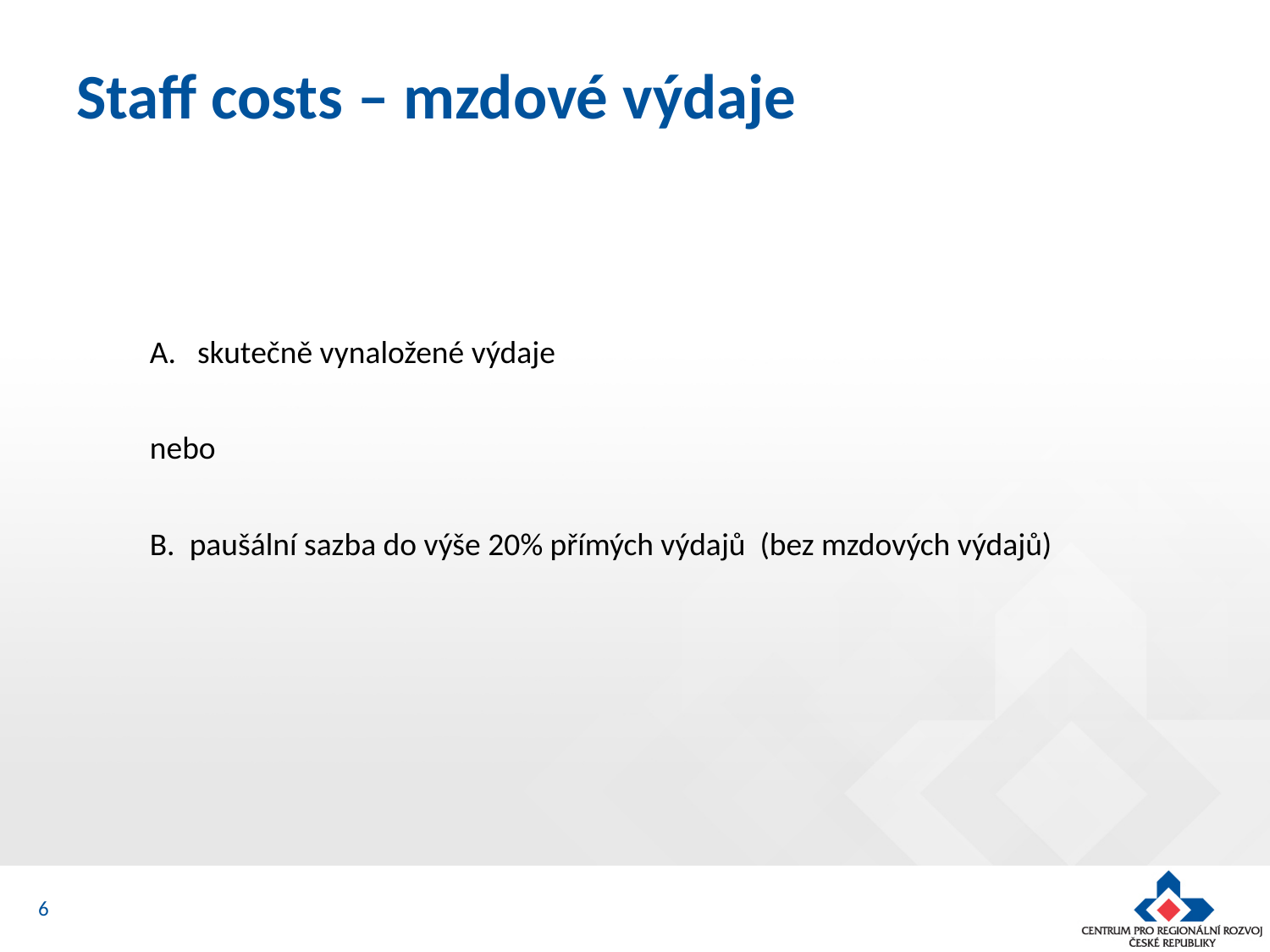

# Staff costs – mzdové výdaje

skutečně vynaložené výdaje

nebo

B.  paušální sazba do výše 20% přímých výdajů  (bez mzdových výdajů)

6